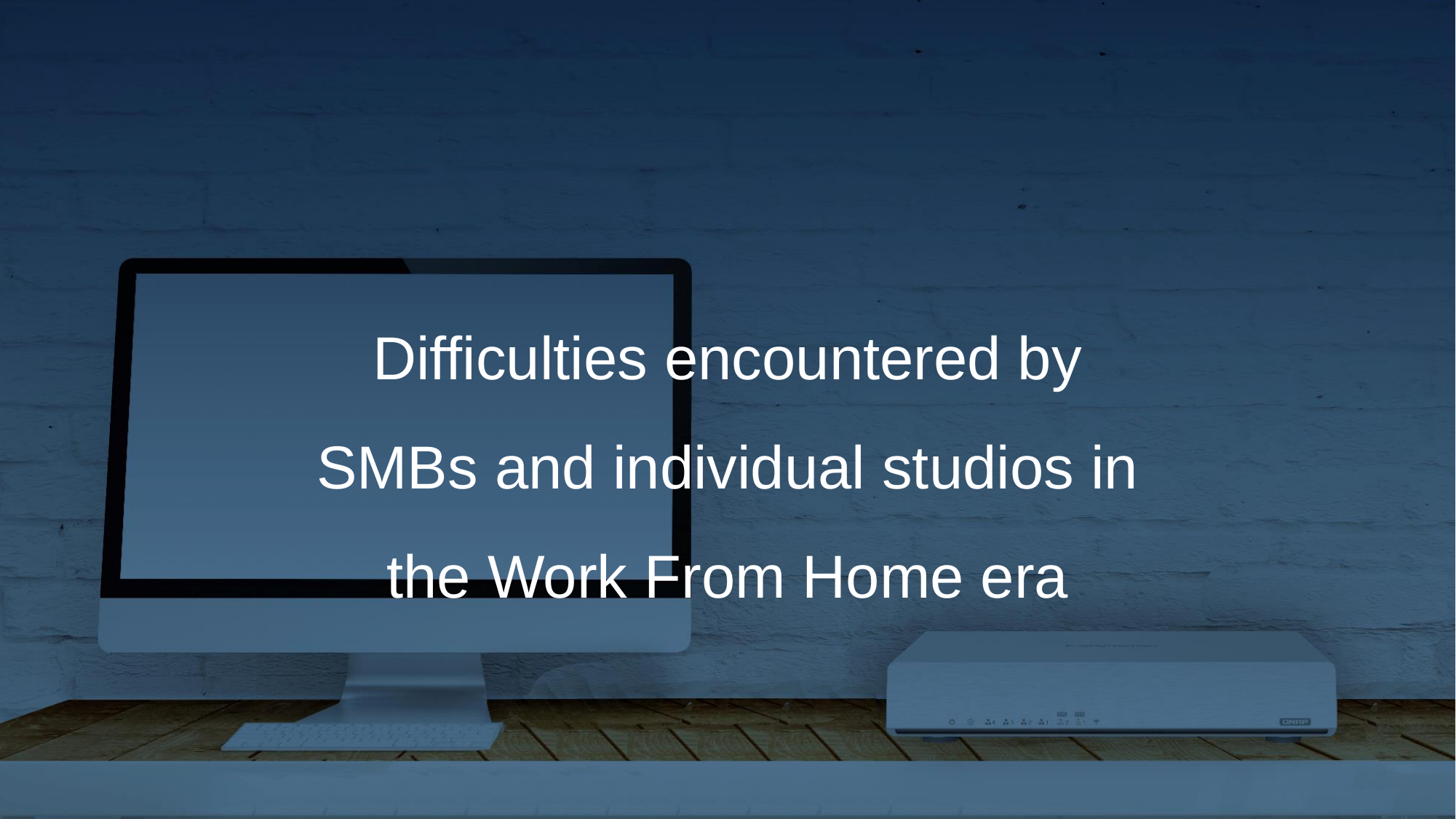

# Difficulties encountered by SMBs and individual studios in the Work From Home era​